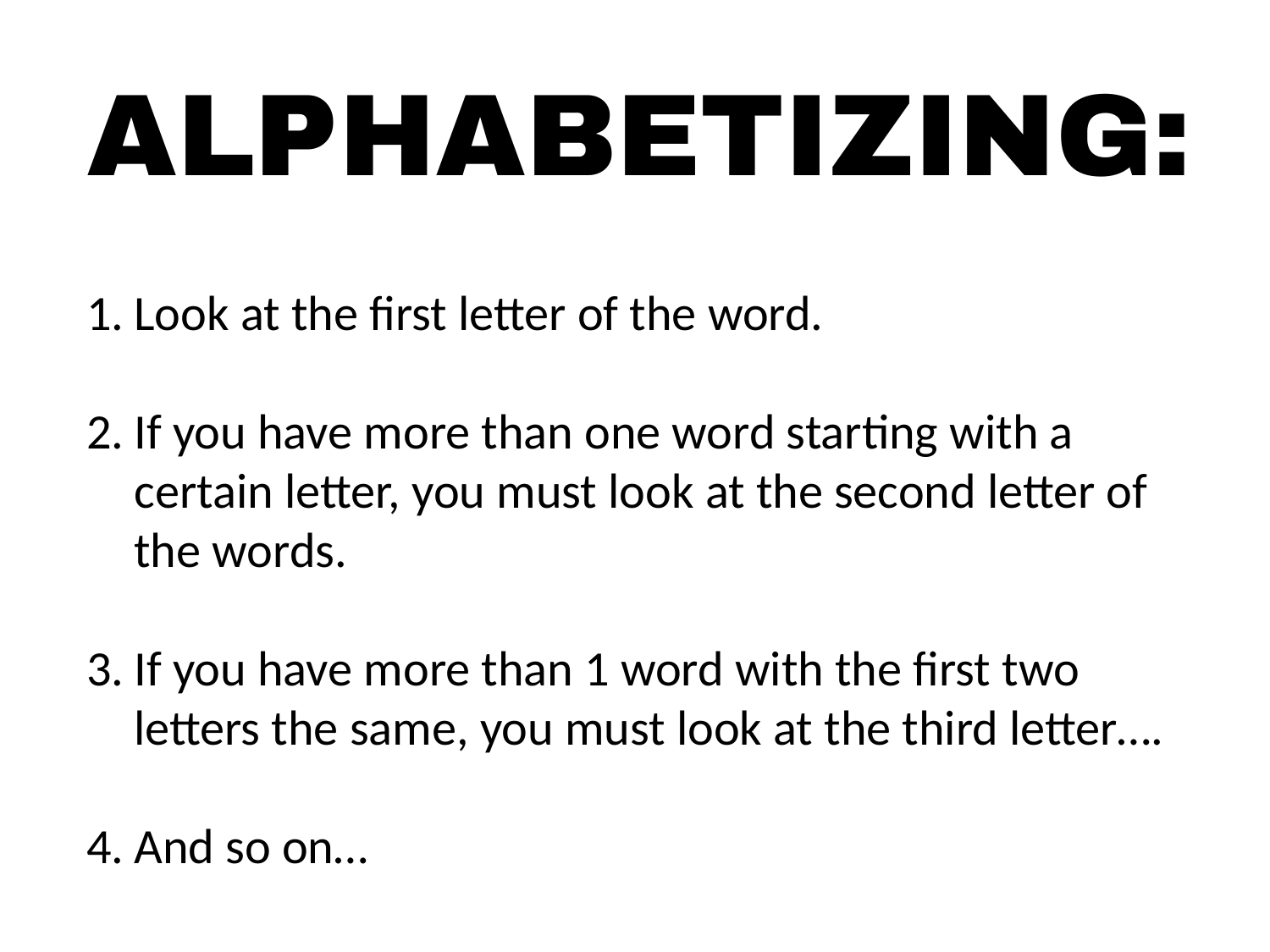

ALPHABETIZING:
Look at the first letter of the word.

If you have more than one word starting with a certain letter, you must look at the second letter of the words.

If you have more than 1 word with the first two letters the same, you must look at the third letter….

And so on…